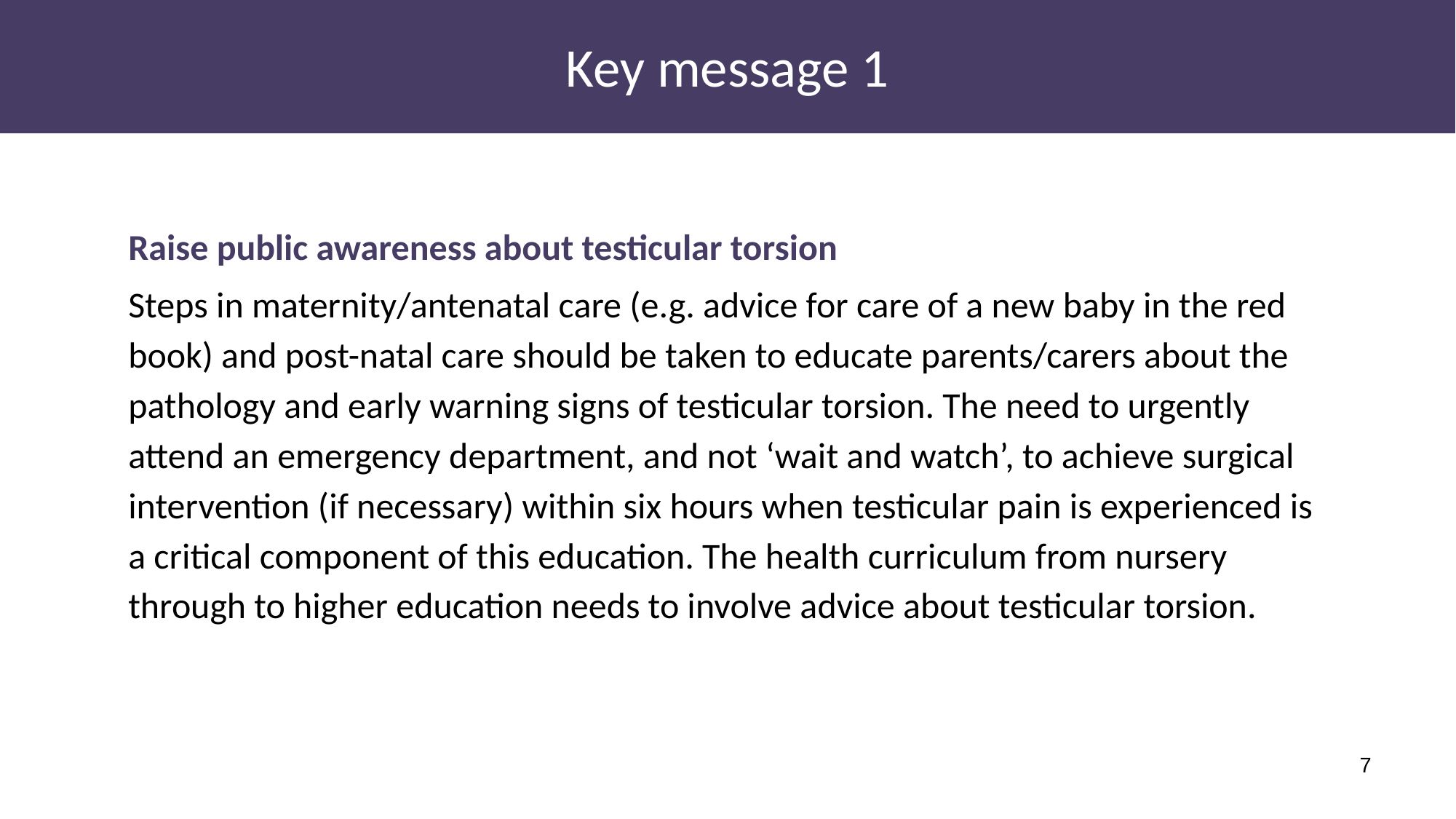

# Key message 1

Raise public awareness about testicular torsion
Steps in maternity/antenatal care (e.g. advice for care of a new baby in the red book) and post-natal care should be taken to educate parents/carers about the pathology and early warning signs of testicular torsion. The need to urgently attend an emergency department, and not ‘wait and watch’, to achieve surgical intervention (if necessary) within six hours when testicular pain is experienced is a critical component of this education. The health curriculum from nursery through to higher education needs to involve advice about testicular torsion.
7